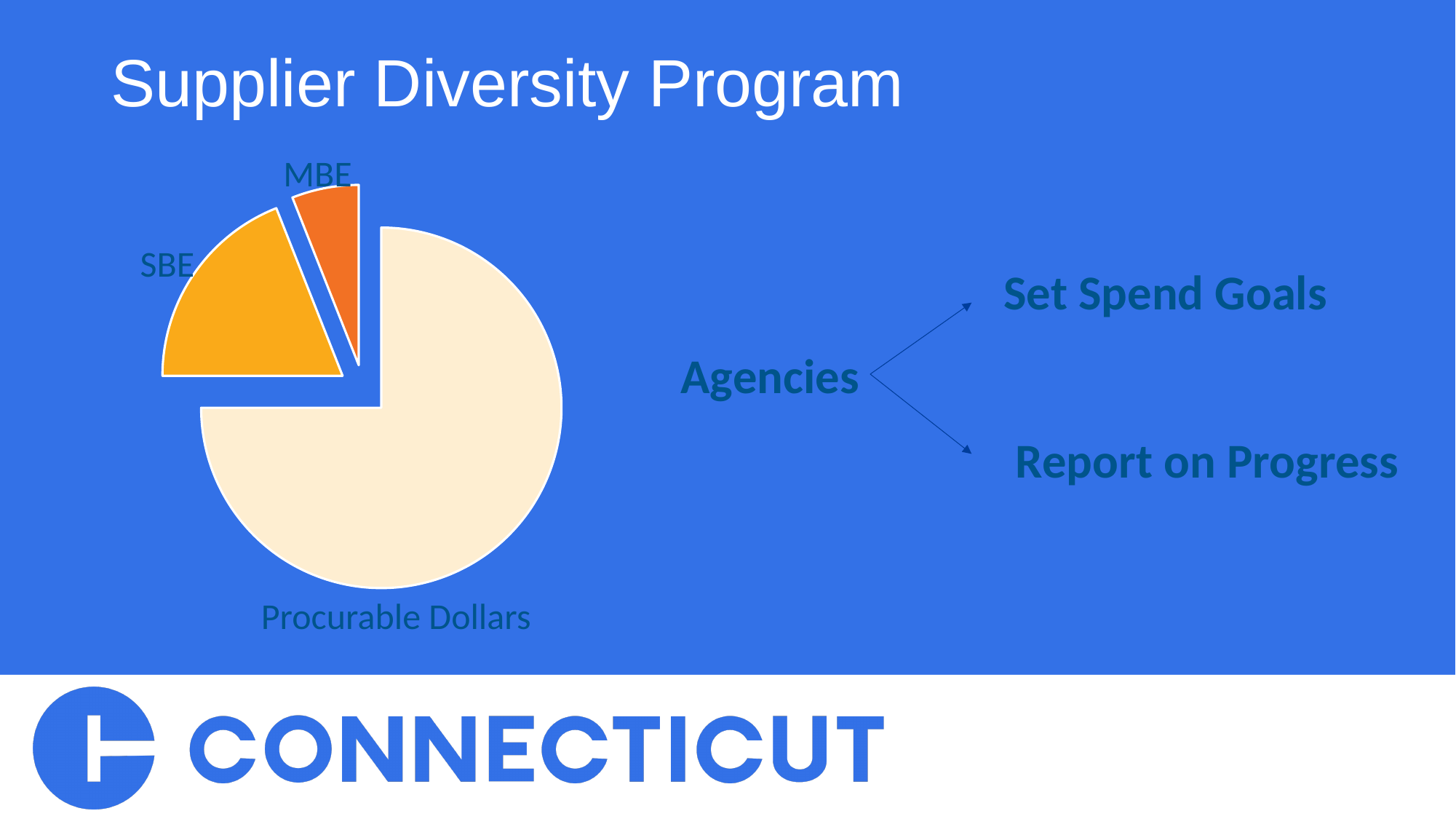

# Supplier Diversity Program
MBE

### Chart

| Category | . |
|---|---|
| 1st Qtr | 0.0 |
| 2nd Qtr | 75.0 |
| 3rd Qtr | 19.0 |
| 4th Qtr | 6.0 |
SBE
Set Spend Goals
Agencies
Report on Progress
Procurable Dollars